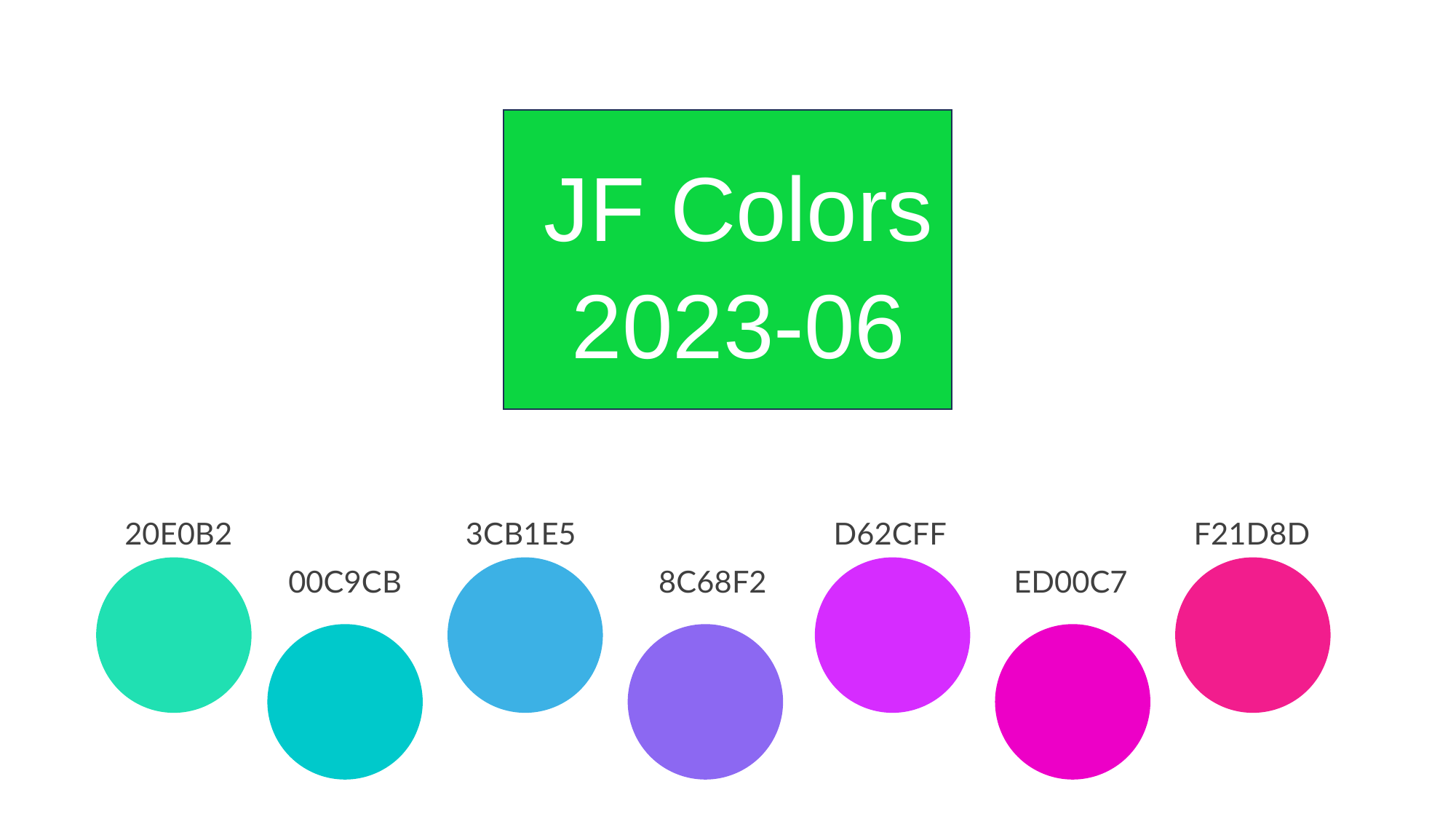

JF Colors
2023-06
20E0B2
3CB1E5
D62CFF
F21D8D

00C9CB

8C68F2

ED00C7